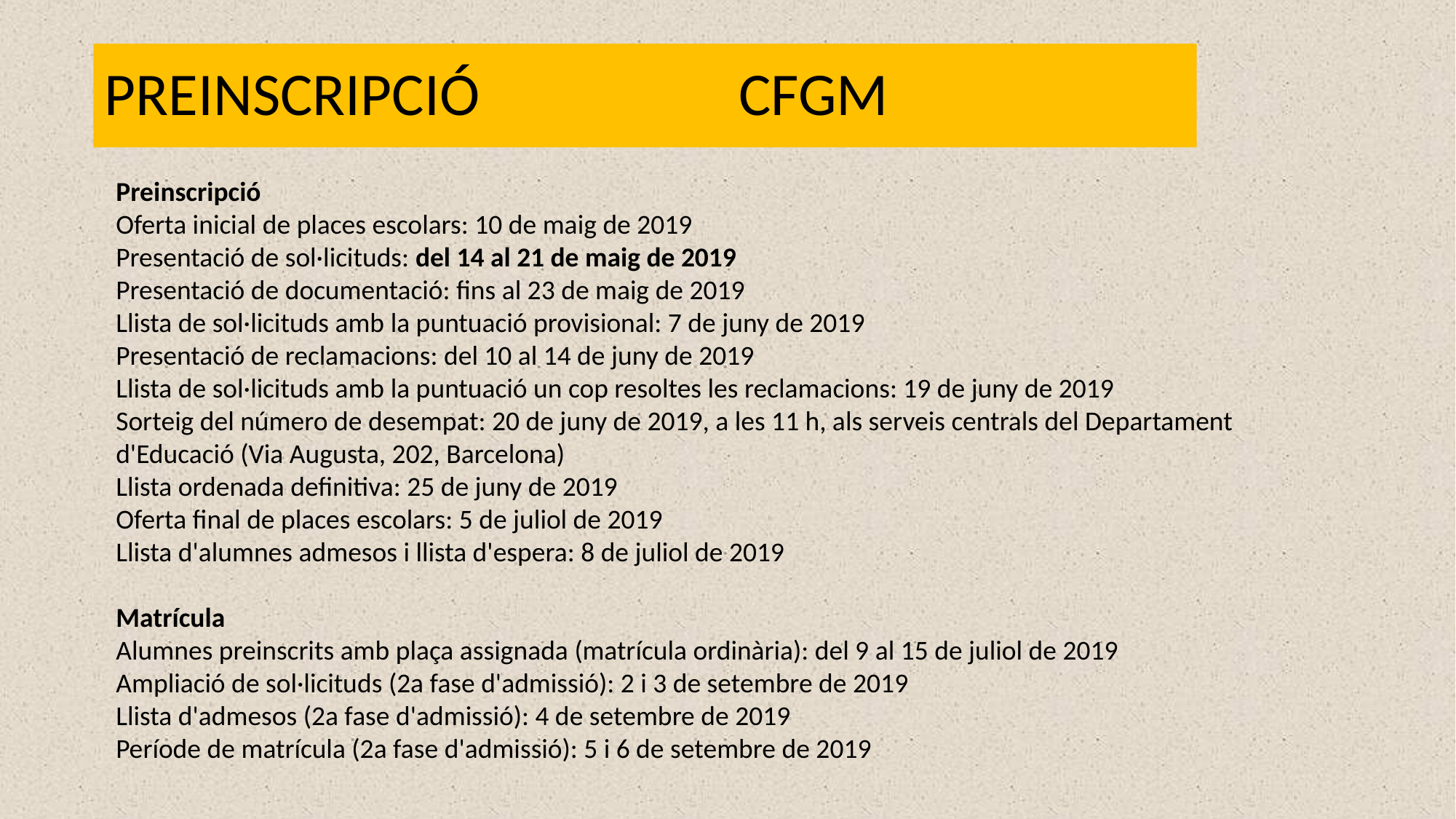

# PREINSCRIPCIÓ                   CFGM
Preinscripció
Oferta inicial de places escolars: 10 de maig de 2019
Presentació de sol·licituds: del 14 al 21 de maig de 2019
Presentació de documentació: fins al 23 de maig de 2019
Llista de sol·licituds amb la puntuació provisional: 7 de juny de 2019
Presentació de reclamacions: del 10 al 14 de juny de 2019
Llista de sol·licituds amb la puntuació un cop resoltes les reclamacions: 19 de juny de 2019
Sorteig del número de desempat: 20 de juny de 2019, a les 11 h, als serveis centrals del Departament d'Educació (Via Augusta, 202, Barcelona)
Llista ordenada definitiva: 25 de juny de 2019
Oferta final de places escolars: 5 de juliol de 2019
Llista d'alumnes admesos i llista d'espera: 8 de juliol de 2019

Matrícula
Alumnes preinscrits amb plaça assignada (matrícula ordinària): del 9 al 15 de juliol de 2019
Ampliació de sol·licituds (2a fase d'admissió): 2 i 3 de setembre de 2019
Llista d'admesos (2a fase d'admissió): 4 de setembre de 2019
Període de matrícula (2a fase d'admissió): 5 i 6 de setembre de 2019